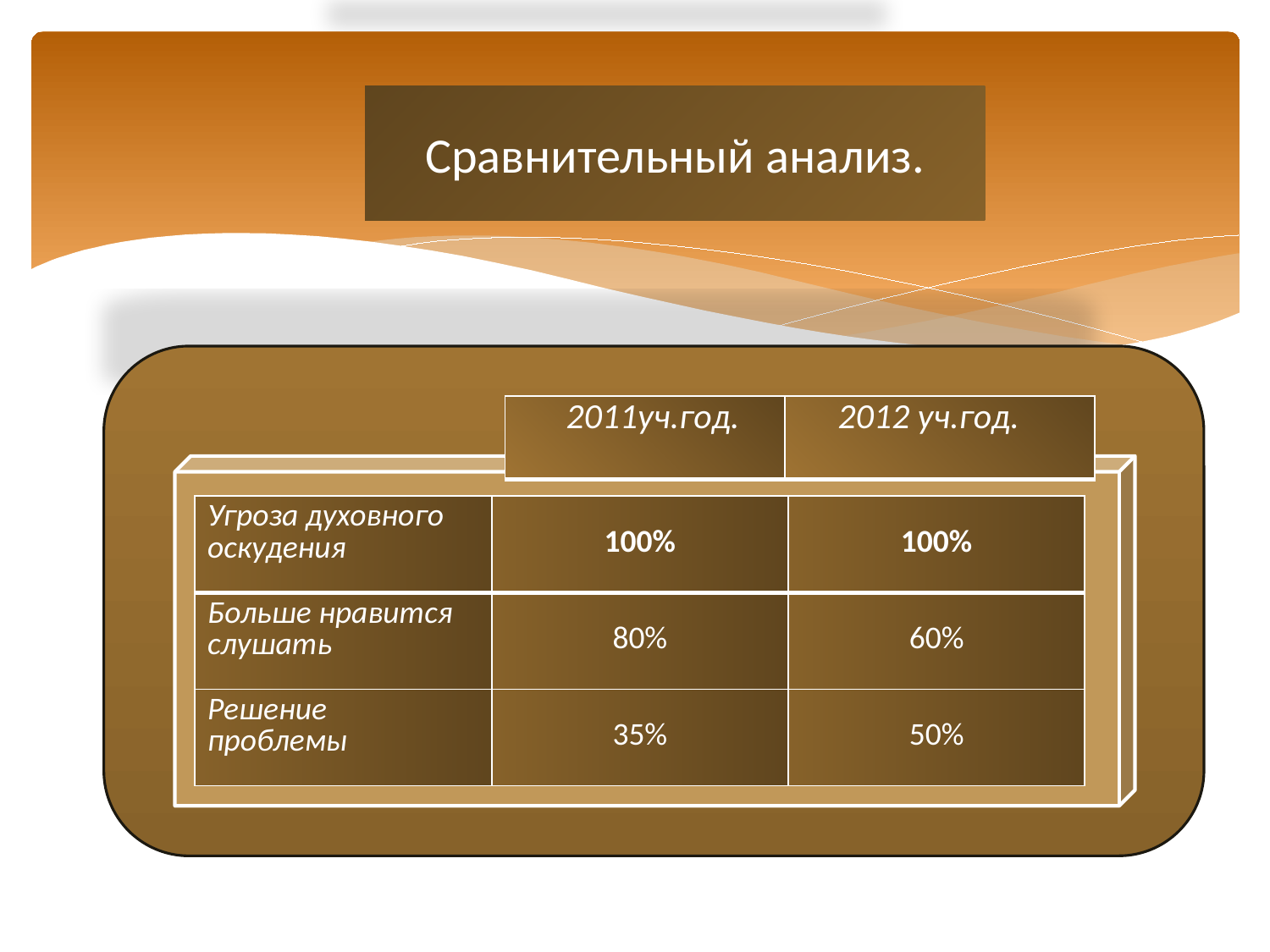

# Сравнительный анализ.

| 2011уч.год. | 2012 уч.год. |
| --- | --- |
У
| Угроза духовного оскудения | 100% | 100% |
| --- | --- | --- |
| Больше нравится слушать | 80% | 60% |
| Решение проблемы | 35% | 50% |